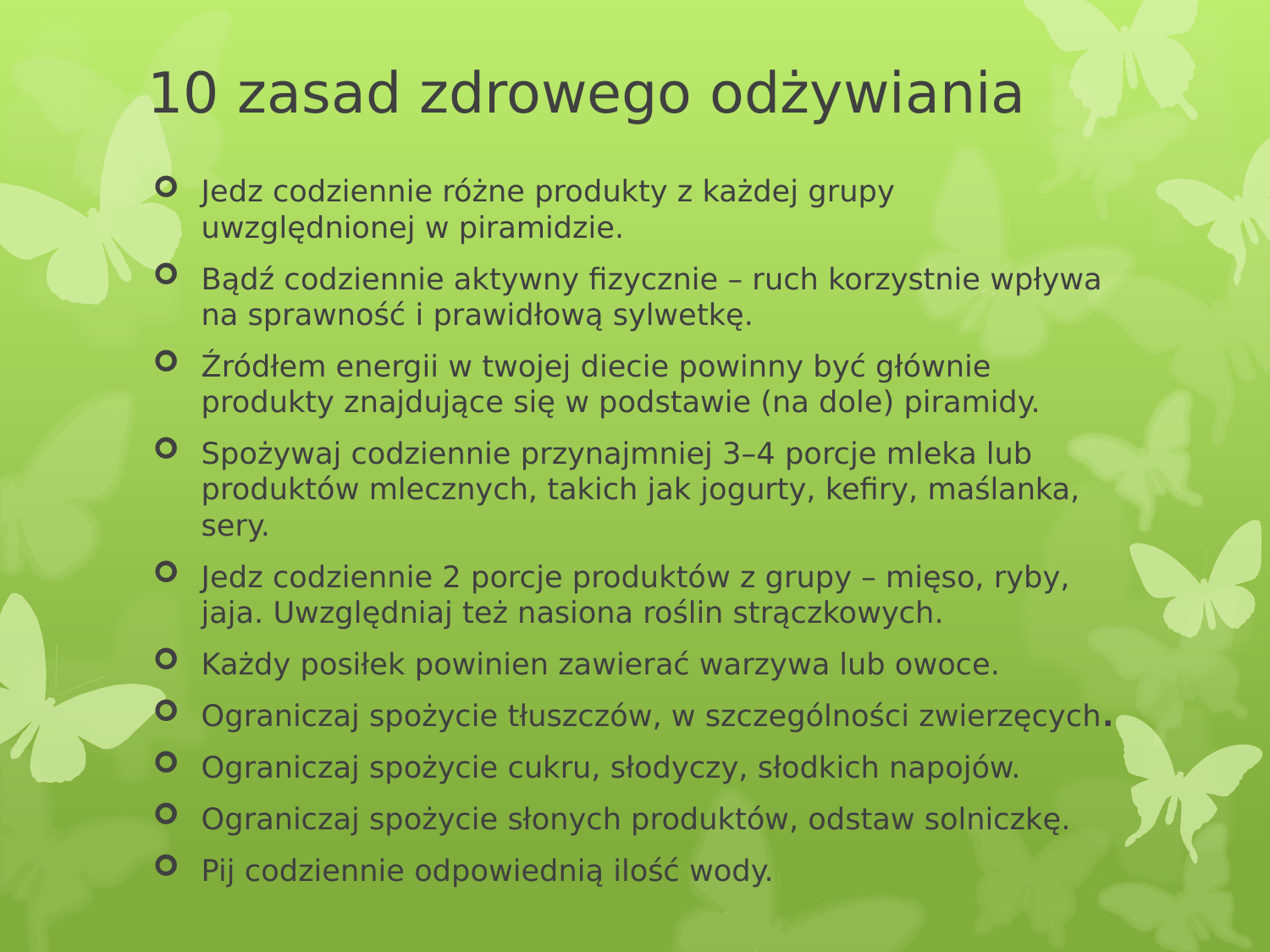

# 10 zasad zdrowego odżywiania
Jedz codziennie różne produkty z każdej grupy uwzględnionej w piramidzie.
Bądź codziennie aktywny fizycznie – ruch korzystnie wpływa na sprawność i prawidłową sylwetkę.
Źródłem energii w twojej diecie powinny być głównie produkty znajdujące się w podstawie (na dole) piramidy.
Spożywaj codziennie przynajmniej 3–4 porcje mleka lub produktów mlecznych, takich jak jogurty, kefiry, maślanka, sery.
Jedz codziennie 2 porcje produktów z grupy – mięso, ryby, jaja. Uwzględniaj też nasiona roślin strączkowych.
Każdy posiłek powinien zawierać warzywa lub owoce.
Ograniczaj spożycie tłuszczów, w szczególności zwierzęcych.
Ograniczaj spożycie cukru, słodyczy, słodkich napojów.
Ograniczaj spożycie słonych produktów, odstaw solniczkę.
Pij codziennie odpowiednią ilość wody.